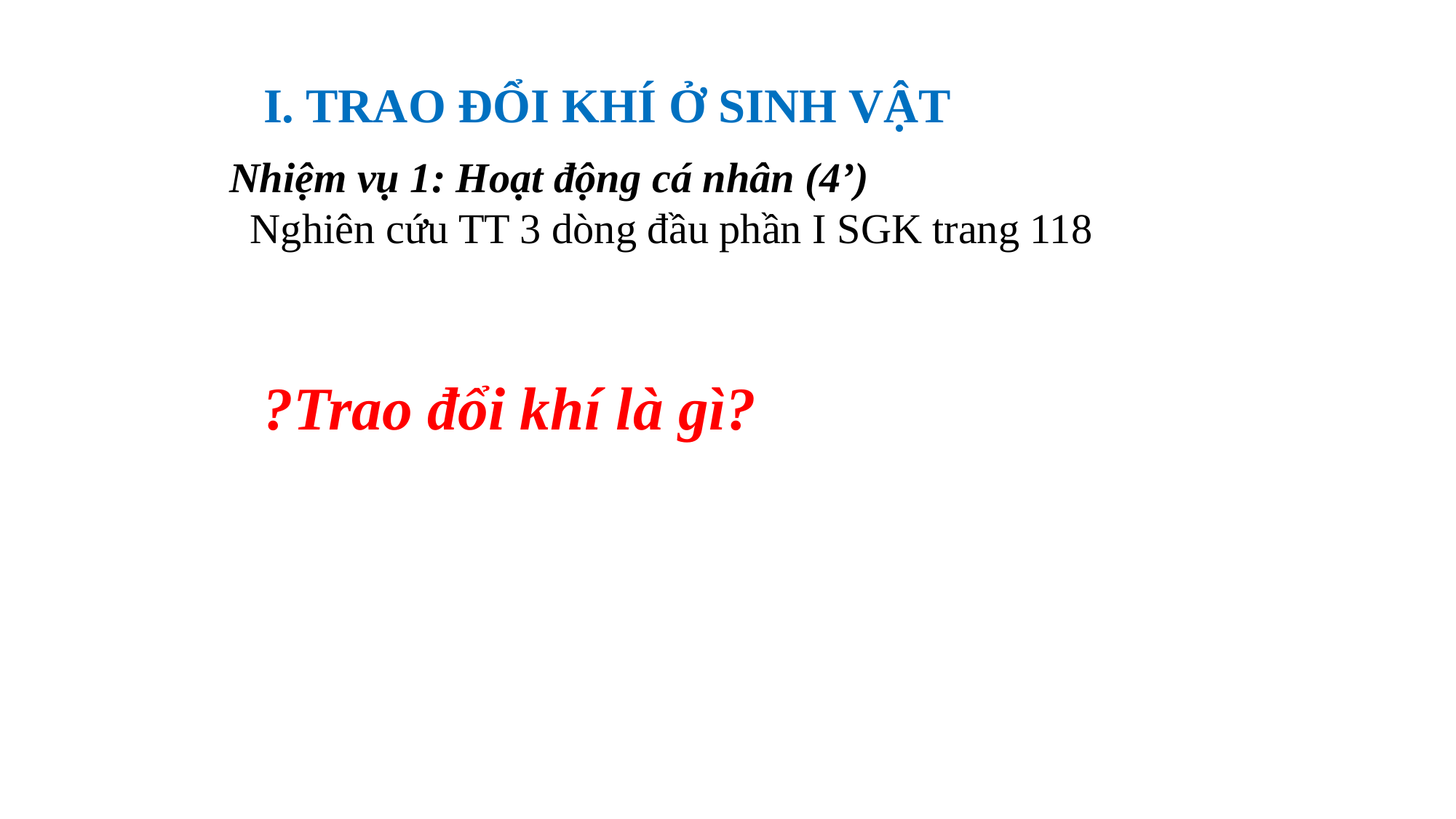

# I. TRAO ĐỔI KHÍ Ở SINH VẬT
Nhiệm vụ 1: Hoạt động cá nhân (4’)
  Nghiên cứu TT 3 dòng đầu phần I SGK trang 118

?Trao đổi khí là gì?